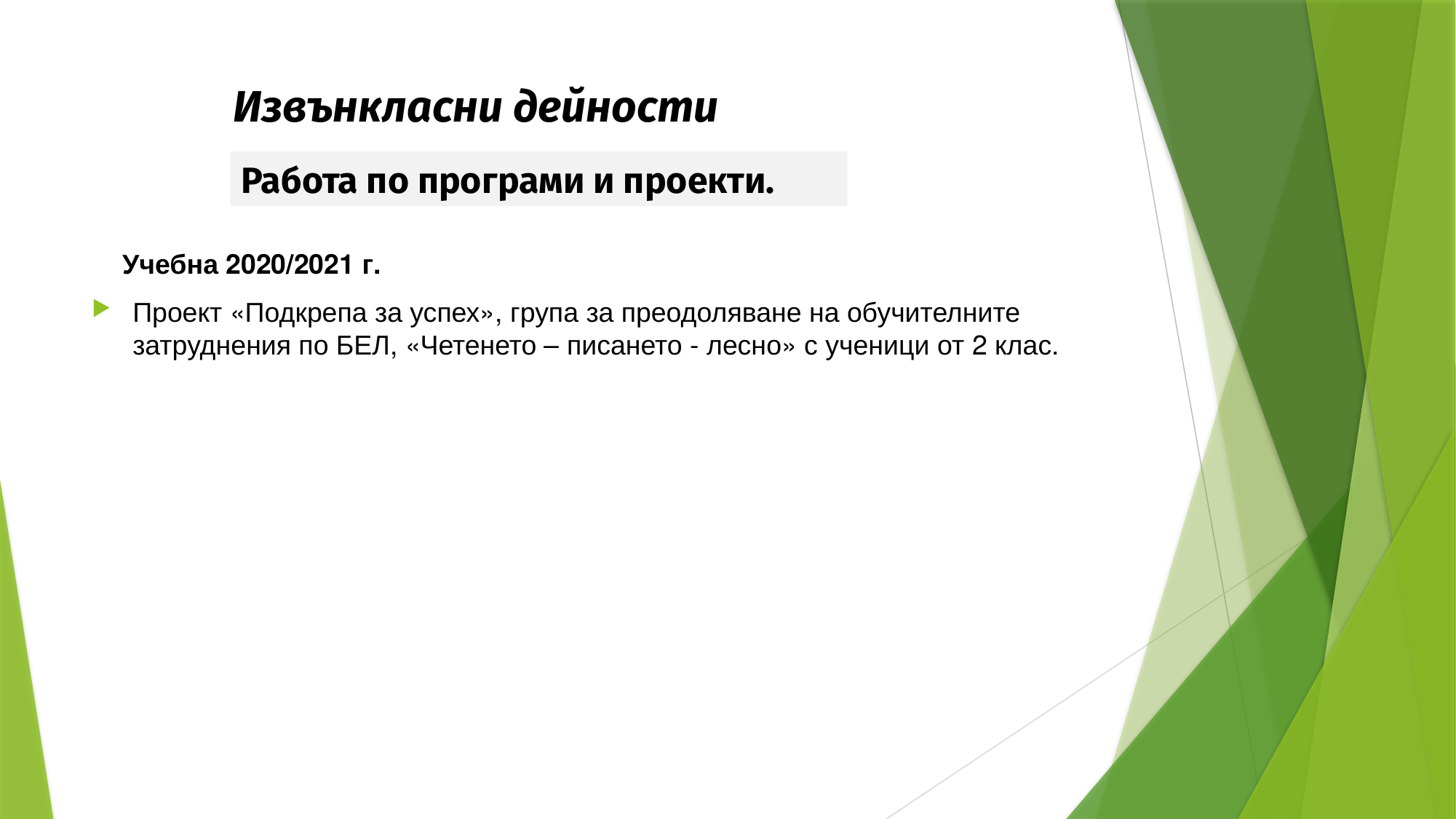

# Извънкласни дейности
Работа по програми и проекти.
    Учебна 2020/2021 г.
Проект «Подкрепа за успех», група за преодоляване на обучителните затруднения по БЕЛ, «Четенето – писането - лесно» с ученици от 2 клас.